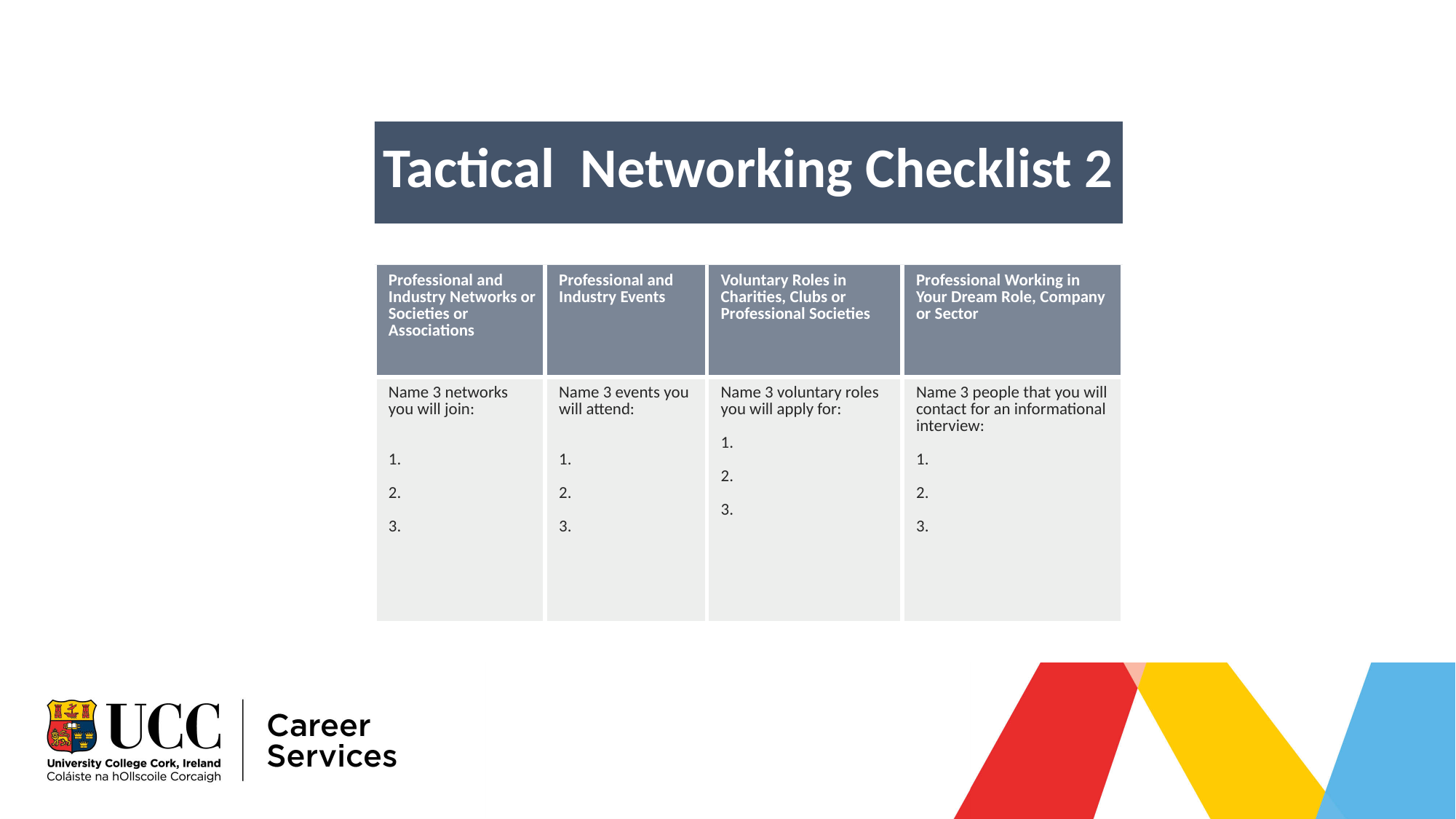

# Tactical  Networking Checklist 2
| Professional and Industry Networks or Societies or Associations | Professional and Industry Events | Voluntary Roles in Charities, Clubs or Professional Societies | Professional Working in Your Dream Role, Company or Sector |
| --- | --- | --- | --- |
| Name 3 networks you will join: 1. 2. 3. | Name 3 events you will attend: 1. 2. 3. | Name 3 voluntary roles you will apply for: 1. 2. 3. | Name 3 people that you will contact for an informational interview: 1. 2. 3. |